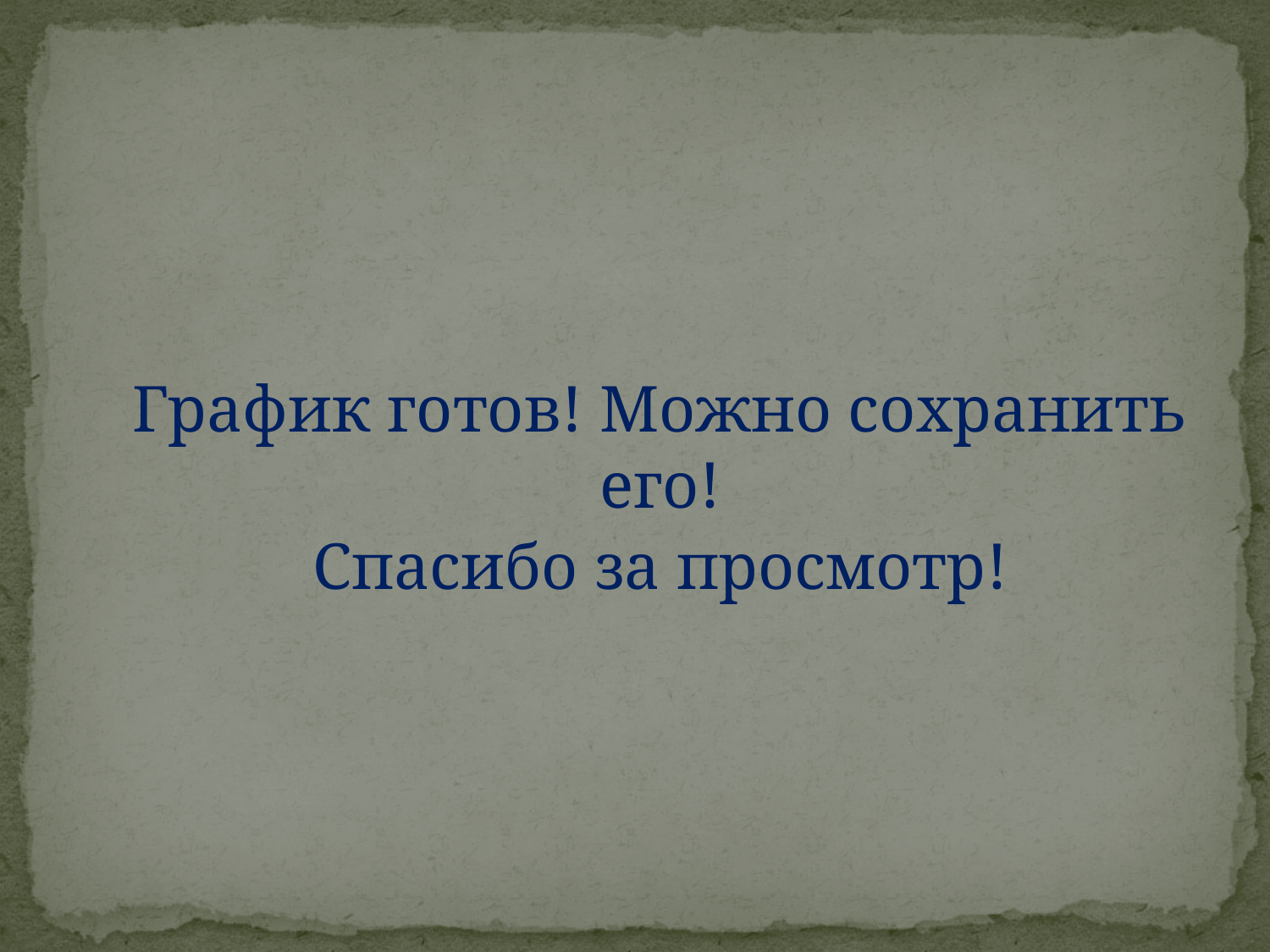

График готов! Можно сохранить его!
Спасибо за просмотр!